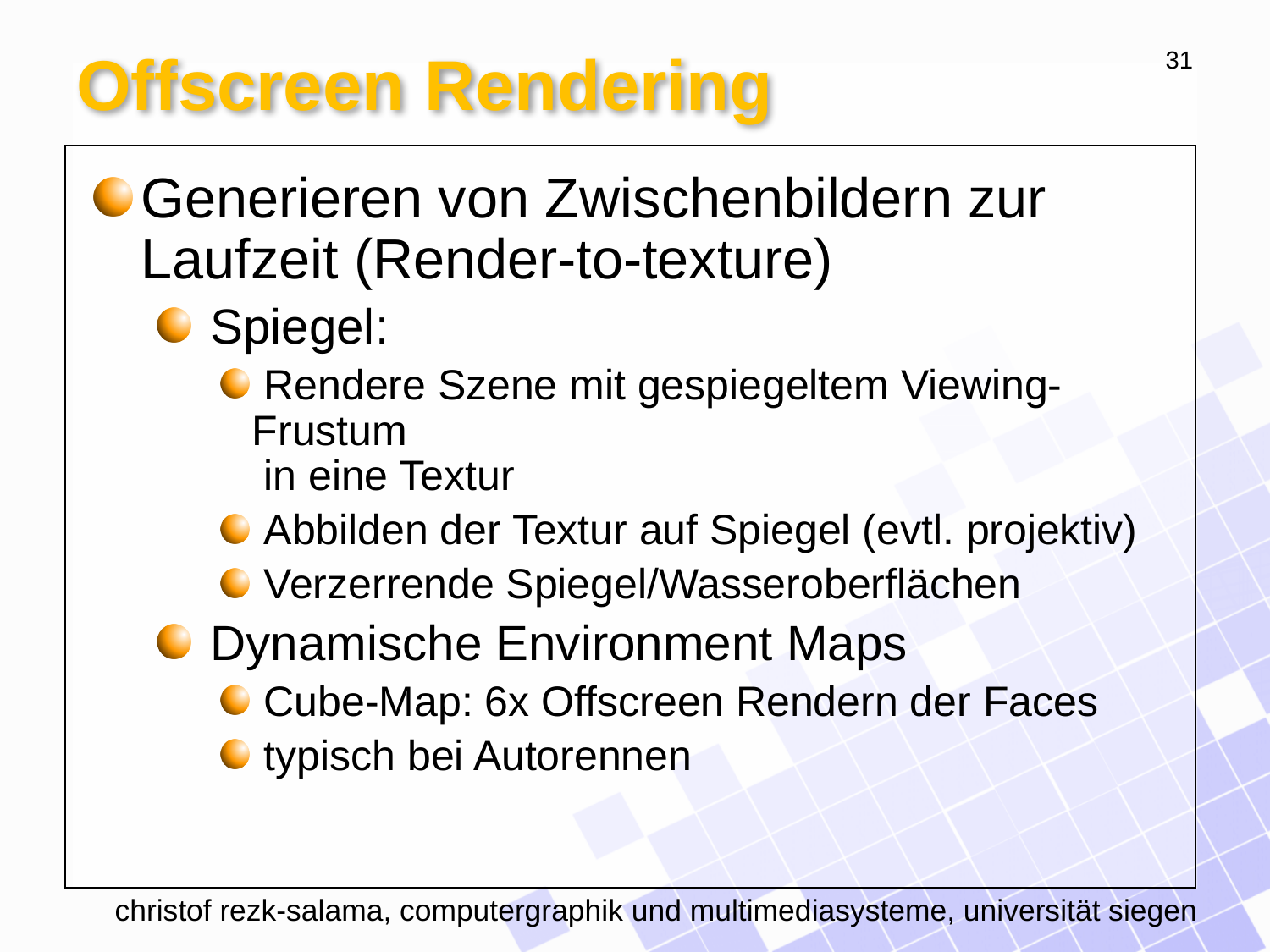

# Offscreen Rendering
Generieren von Zwischenbildern zur Laufzeit (Render-to-texture)
 Spiegel:
 Rendere Szene mit gespiegeltem Viewing-Frustum
 in eine Textur
 Abbilden der Textur auf Spiegel (evtl. projektiv)
 Verzerrende Spiegel/Wasseroberflächen
 Dynamische Environment Maps
 Cube-Map: 6x Offscreen Rendern der Faces
 typisch bei Autorennen